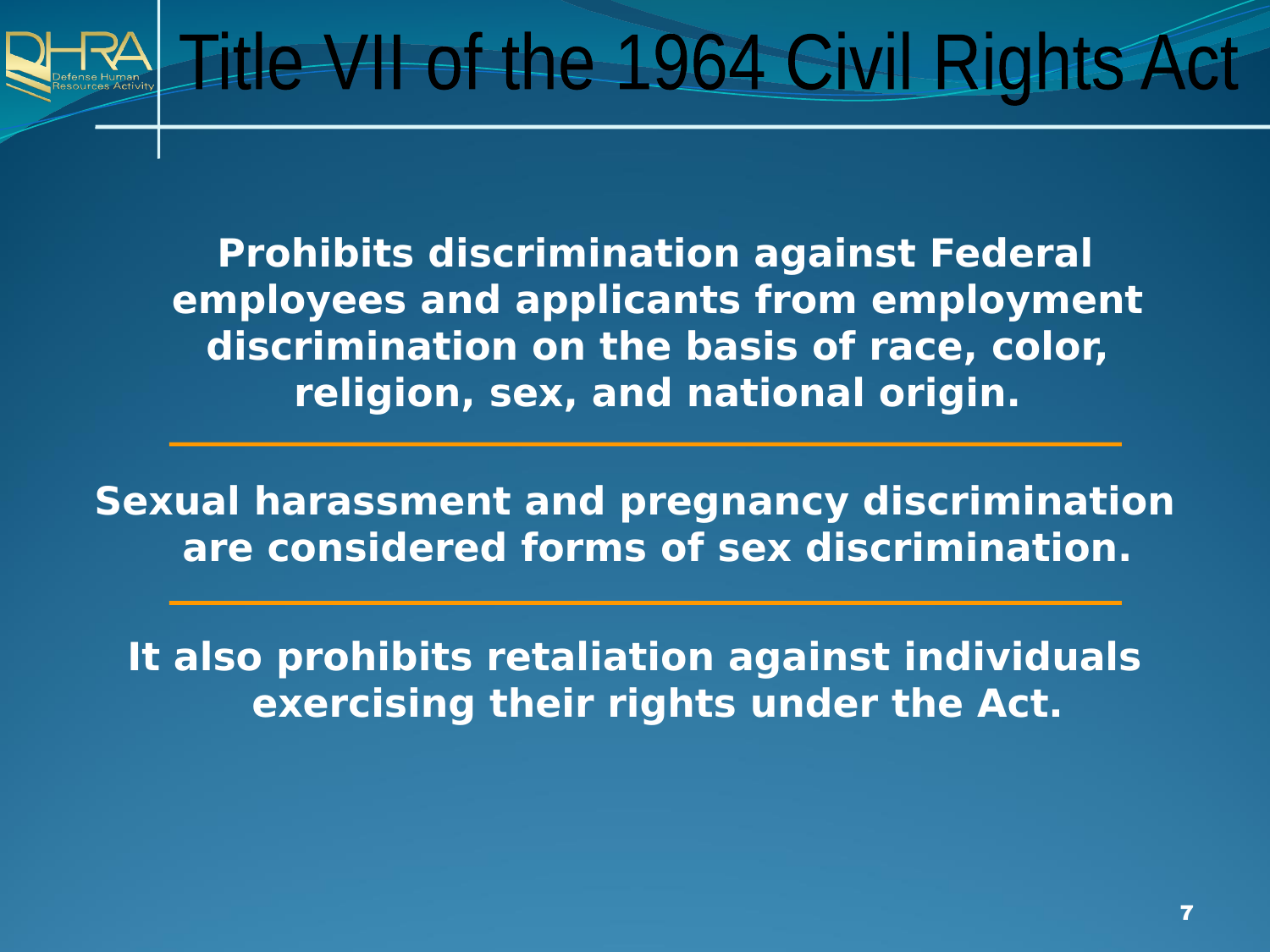

Title VII of the 1964 Civil Rights Act
   Prohibits discrimination against Federal employees and applicants from employment discrimination on the basis of race, color, religion, sex, and national origin.

Sexual harassment and pregnancy discrimination are considered forms of sex discrimination.

It also prohibits retaliation against individuals exercising their rights under the Act.

7